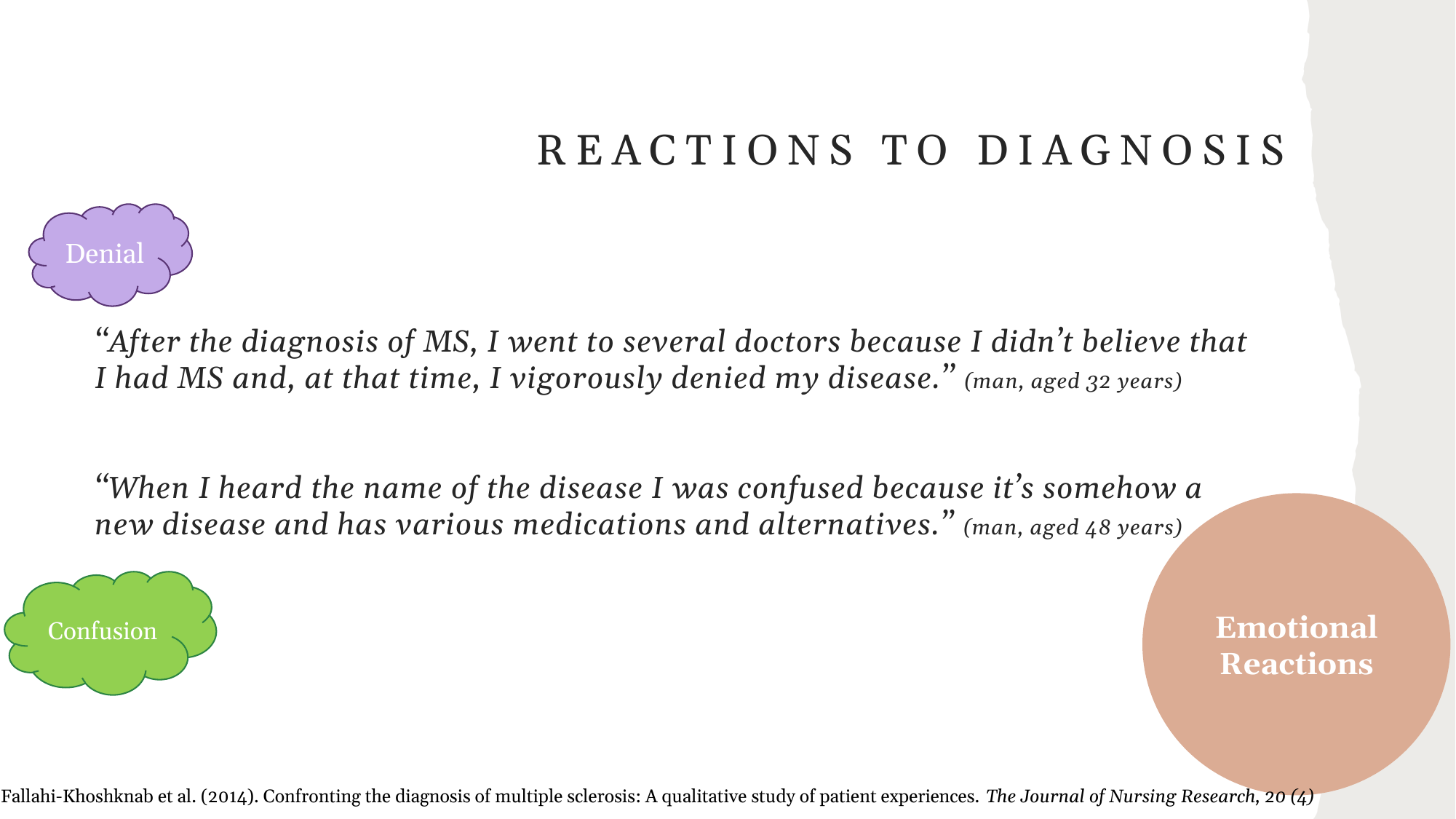

# reactions to diagnosis
Denial

‘‘After the diagnosis of MS, I went to several doctors because I didn’t believe that I had MS and, at that time, I vigorously denied my disease.’’ (man, aged 32 years)

‘‘When I heard the name of the disease I was confused because it’s somehow a new disease and has various medications and alternatives.’’ (man, aged 48 years)
Emotional Reactions
Confusion
Fallahi-Khoshknab et al. (2014). Confronting the diagnosis of multiple sclerosis: A qualitative study of patient experiences. The Journal of Nursing Research, 20 (4)